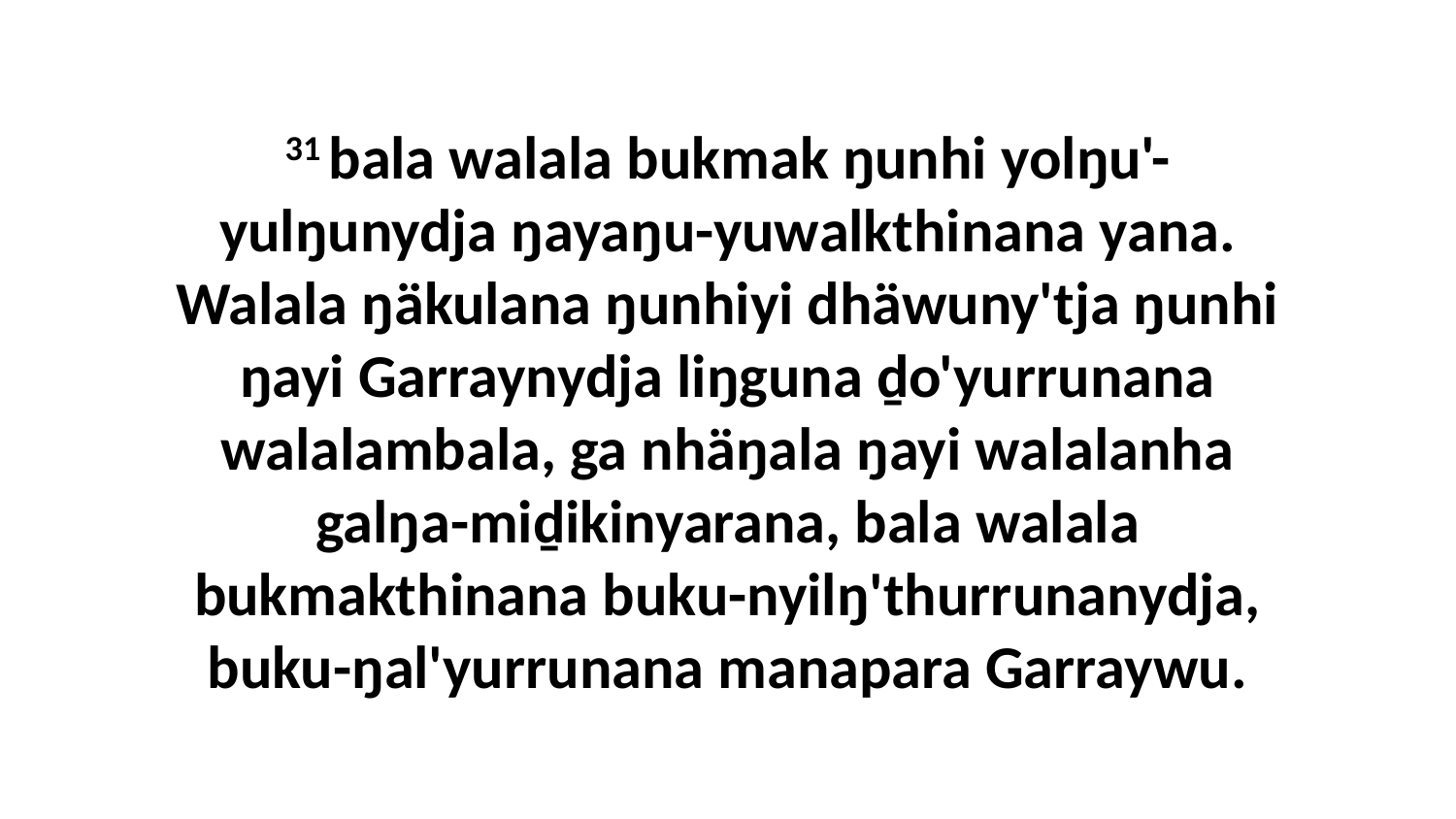

31 bala walala bukmak ŋunhi yolŋu'-yulŋunydja ŋayaŋu-yuwalkthinana yana. Walala ŋäkulana ŋunhiyi dhäwuny'tja ŋunhi ŋayi Garraynydja liŋguna ḏo'yurrunana walalambala, ga nhäŋala ŋayi walalanha galŋa-miḏikinyarana, bala walala bukmakthinana buku-nyilŋ'thurrunanydja, buku-ŋal'yurrunana manapara Garraywu.